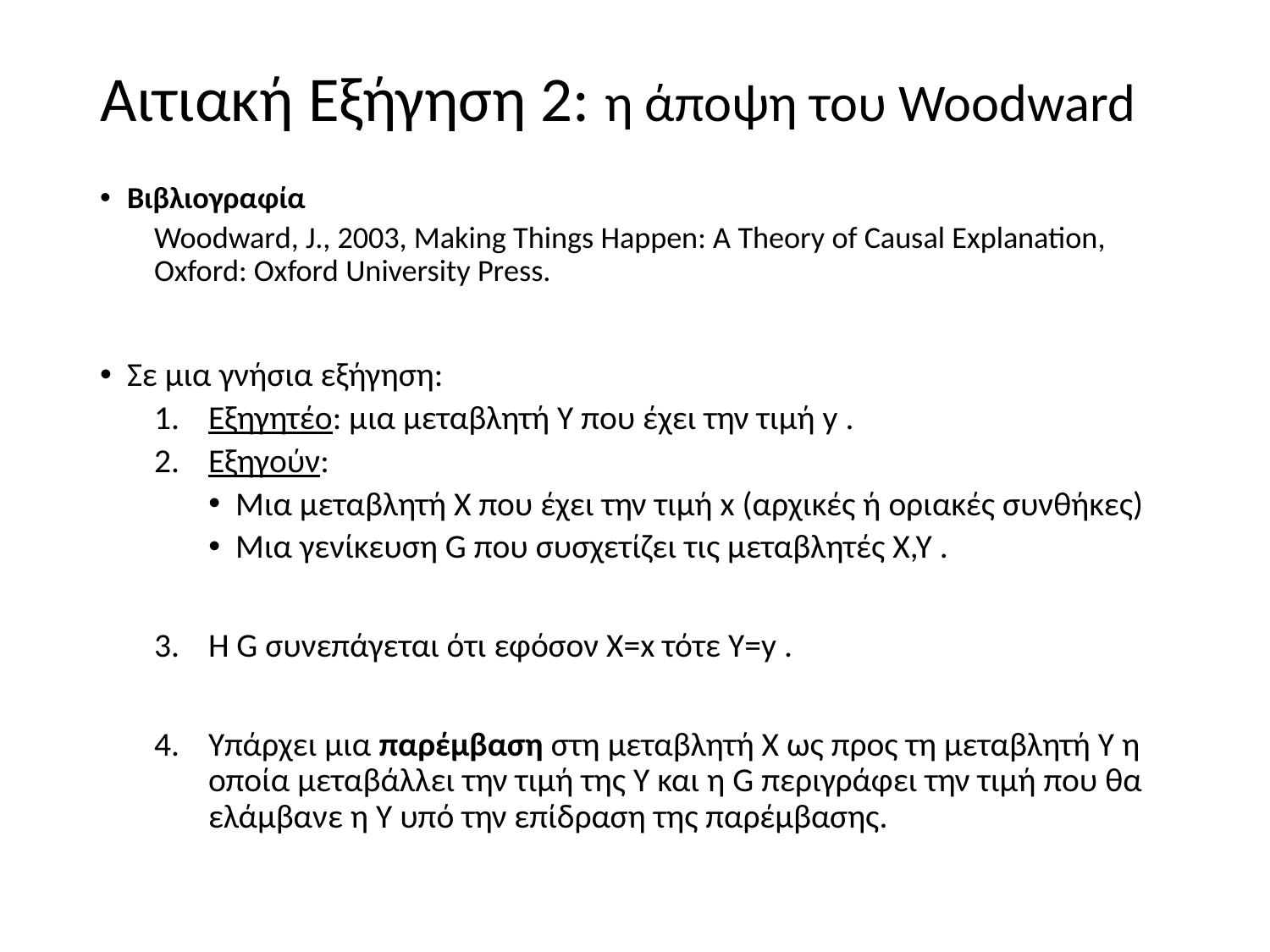

# Αιτιακή Εξήγηση 2: η άποψη του Woodward
Βιβλιογραφία
Woodward, J., 2003, Making Things Happen: A Theory of Causal Explanation, Oxford: Oxford University Press.

Σε μια γνήσια εξήγηση:
Εξηγητέο: μια μεταβλητή Y που έχει την τιμή y .
Εξηγούν:
Μια μεταβλητή X που έχει την τιμή x (αρχικές ή οριακές συνθήκες)
Μια γενίκευση G που συσχετίζει τις μεταβλητές X,Y .

H G συνεπάγεται ότι εφόσον X=x τότε Y=y .

Υπάρχει μια παρέμβαση στη μεταβλητή X ως προς τη μεταβλητή Y η οποία μεταβάλλει την τιμή της Y και η G περιγράφει την τιμή που θα ελάμβανε η Y υπό την επίδραση της παρέμβασης.